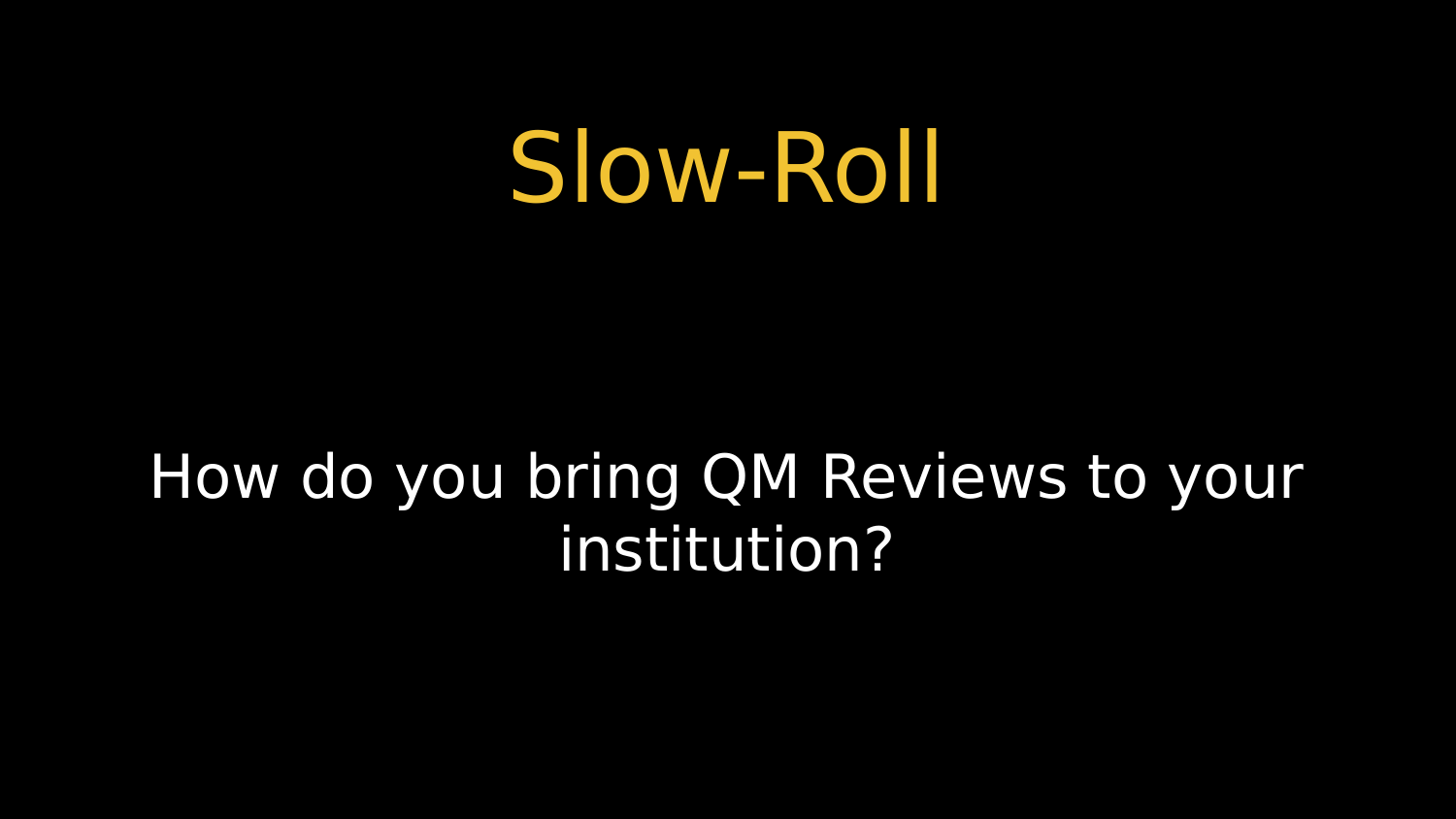

Slow-Roll
How do you bring QM Reviews to your institution?